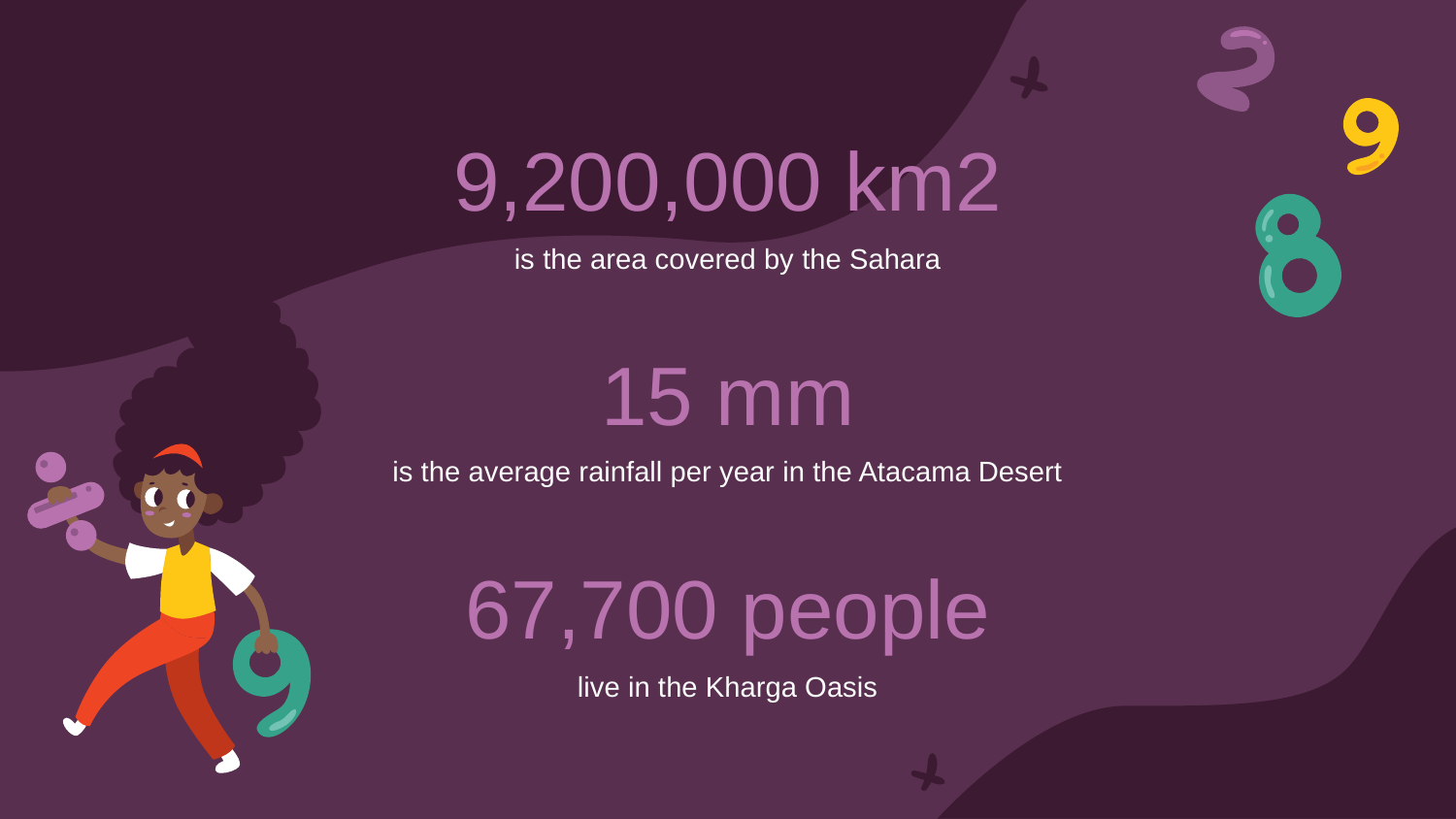

# 9,200,000 km2
is the area covered by the Sahara

15 mm
is the average rainfall per year in the Atacama Desert
67,700 people
live in the Kharga Oasis